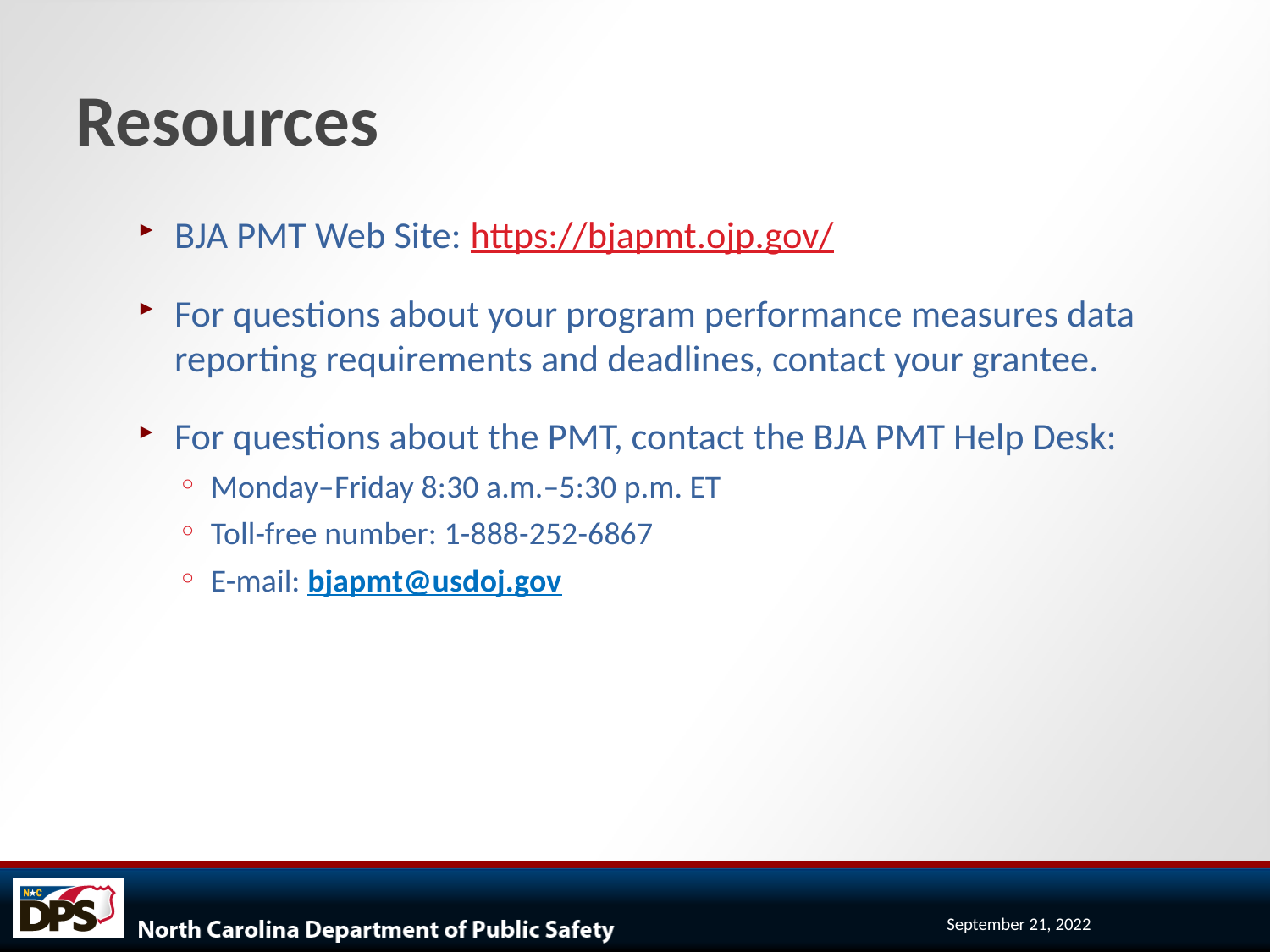

# Resources
BJA PMT Web Site: https://bjapmt.ojp.gov/
For questions about your program performance measures data reporting requirements and deadlines, contact your grantee.
For questions about the PMT, contact the BJA PMT Help Desk:
Monday–Friday 8:30 a.m.–5:30 p.m. ET
Toll-free number: 1-888-252-6867
E-mail: bjapmt@usdoj.gov
September 21, 2022